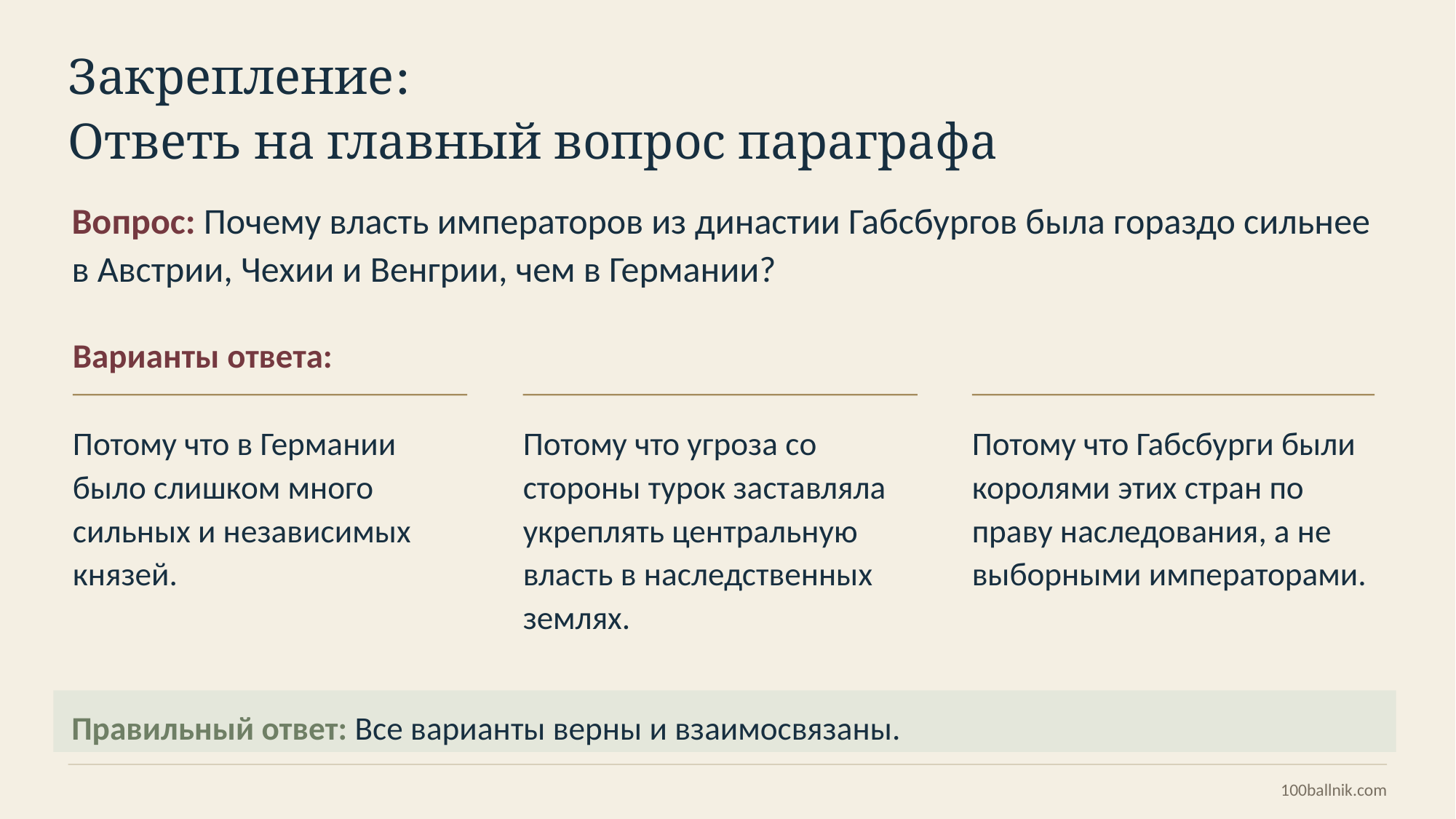

Закрепление:
Ответь на главный вопрос параграфа
Вопрос: Почему власть императоров из династии Габсбургов была гораздо сильнее в Австрии, Чехии и Венгрии, чем в Германии?
Варианты ответа:

Потому что в Германии было слишком много сильных и независимых князей.
Потому что угроза со стороны турок заставляла укреплять центральную власть в наследственных землях.
Потому что Габсбурги были королями этих стран по праву наследования, а не выборными императорами.

Правильный ответ: Все варианты верны и взаимосвязаны.

100ballnik.com